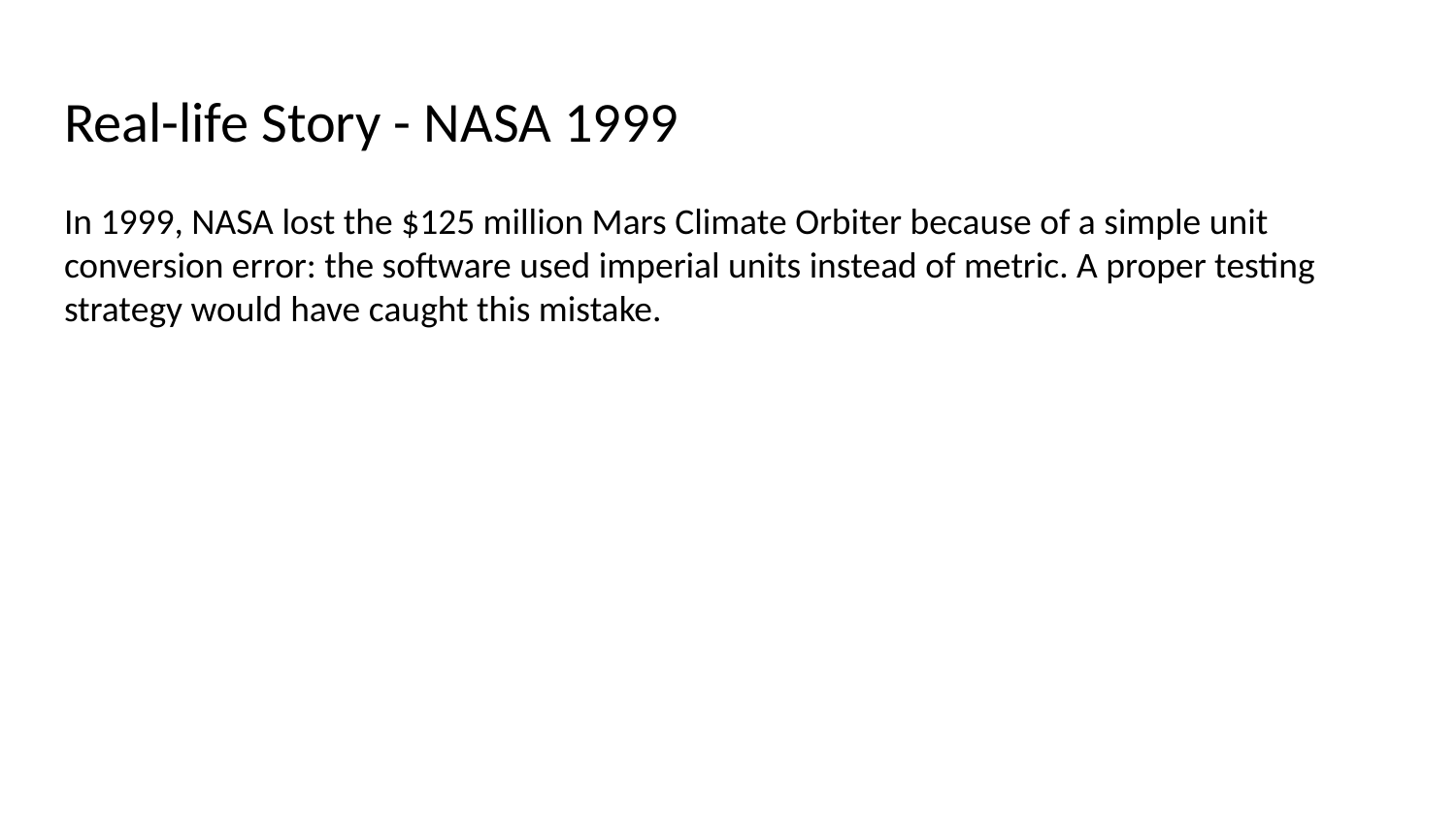

# Real-life Story - NASA 1999
In 1999, NASA lost the $125 million Mars Climate Orbiter because of a simple unit conversion error: the software used imperial units instead of metric. A proper testing strategy would have caught this mistake.